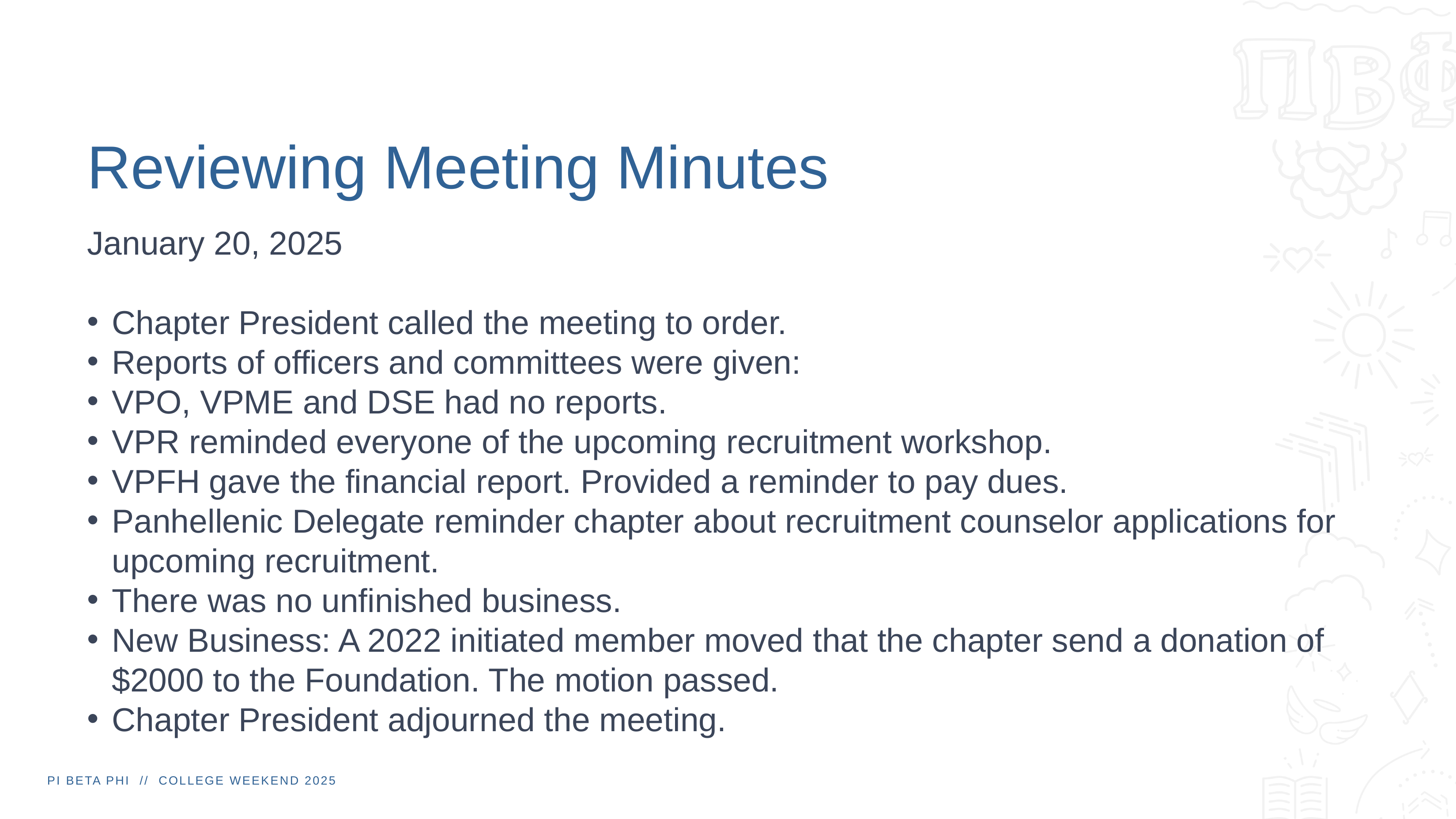

# Reviewing Meeting Minutes

January 20, 2025

Chapter President called the meeting to order.
Reports of officers and committees were given:
VPO, VPME and DSE had no reports.
VPR reminded everyone of the upcoming recruitment workshop.
VPFH gave the financial report. Provided a reminder to pay dues.
Panhellenic Delegate reminder chapter about recruitment counselor applications for upcoming recruitment.
There was no unfinished business.
New Business: A 2022 initiated member moved that the chapter send a donation of $2000 to the Foundation. The motion passed.
Chapter President adjourned the meeting.